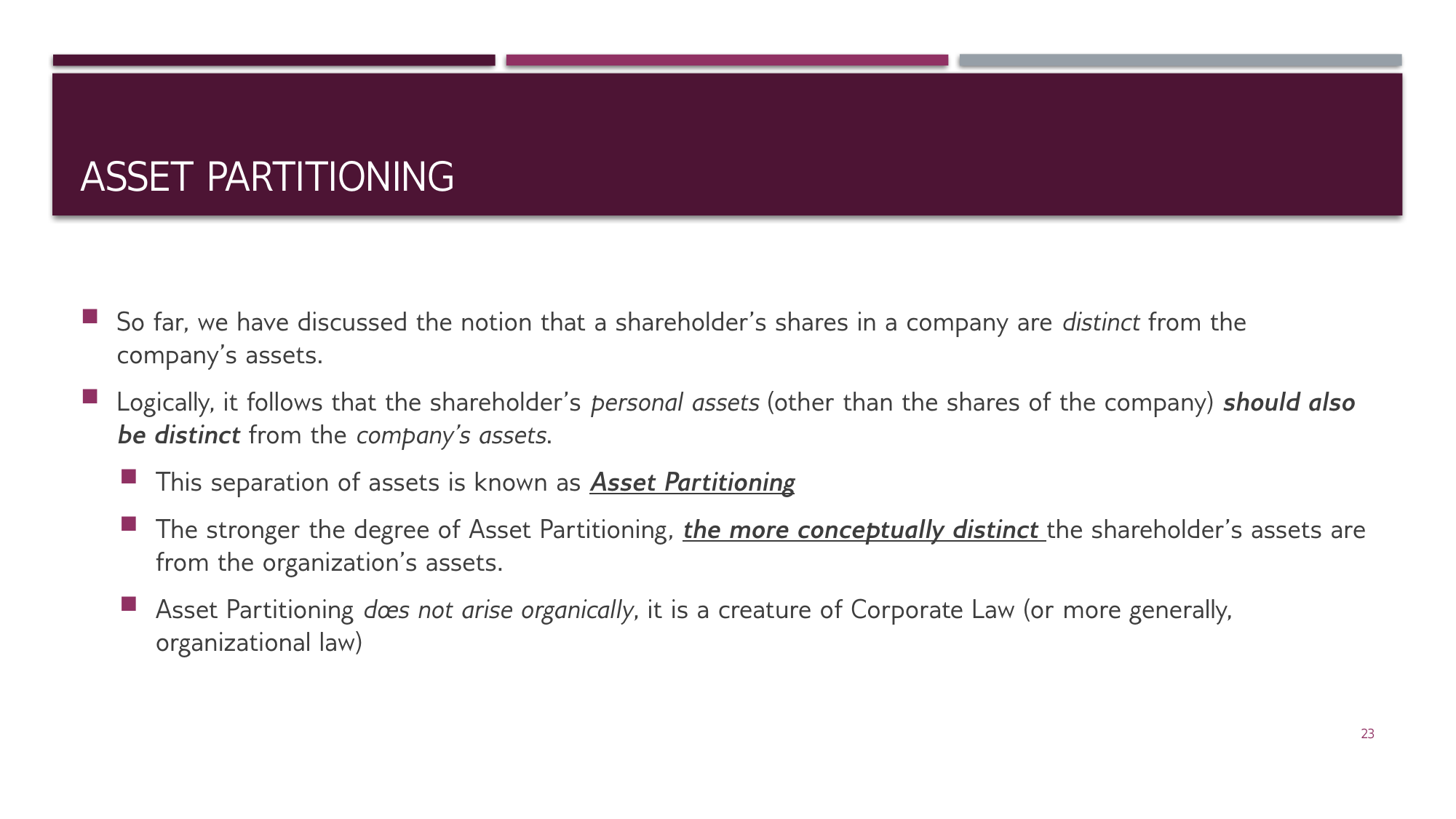

# ASSET PARTITIONING
So far, we have discussed the notion that a shareholder’s shares in a company are distinct from the company’s assets.
Logically, it follows that the shareholder’s personal assets (other than the shares of the company) should also be distinct from the company’s assets.
This separation of assets is known as Asset Partitioning
The stronger the degree of Asset Partitioning, the more conceptually distinct the shareholder’s assets are from the organization’s assets.
Asset Partitioning does not arise organically, it is a creature of Corporate Law (or more generally, organizational law)
23